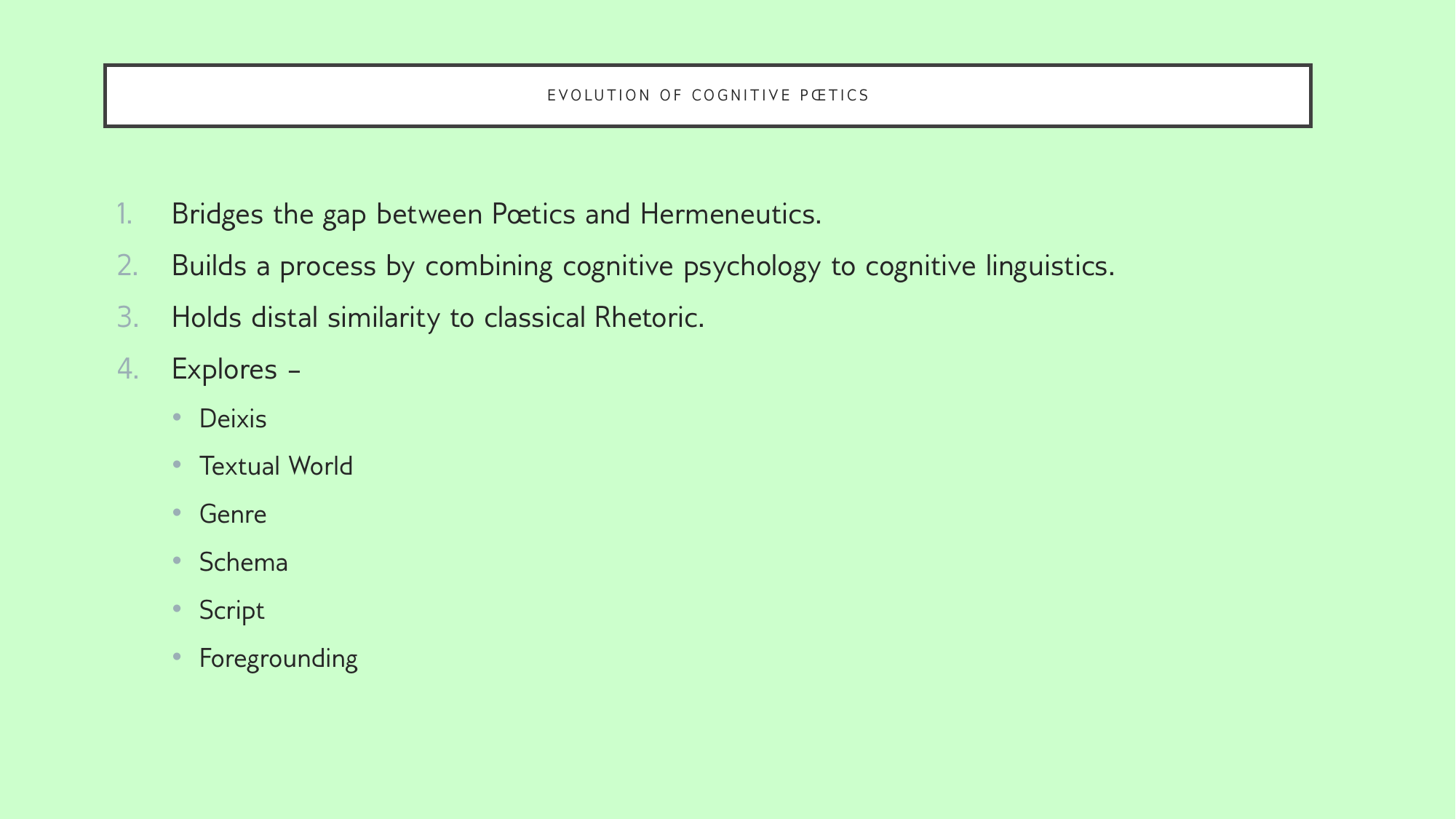

# Evolution of cognitive poetics
Bridges the gap between Poetics and Hermeneutics.
Builds a process by combining cognitive psychology to cognitive linguistics.
Holds distal similarity to classical Rhetoric.
Explores –
Deixis
Textual World
Genre
Schema
Script
Foregrounding